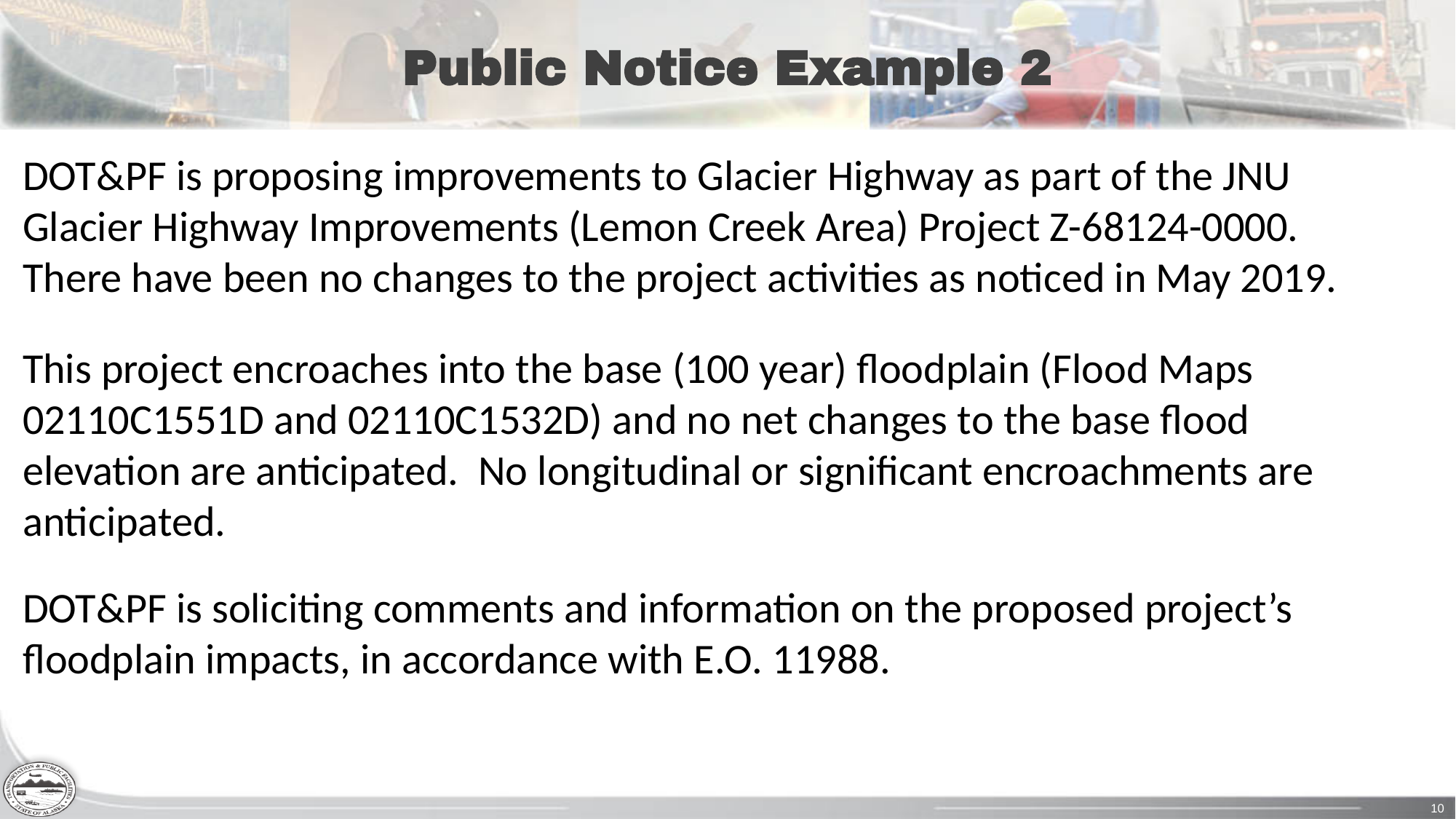

# Public Notice Example 2
DOT&PF is proposing improvements to Glacier Highway as part of the JNU Glacier Highway Improvements (Lemon Creek Area) Project Z-68124-0000. There have been no changes to the project activities as noticed in May 2019.

DOT&PF is soliciting comments and information on the proposed project’s floodplain impacts, in accordance with E.O. 11988.

This project encroaches into the base (100 year) floodplain (Flood Maps 02110C1551D and 02110C1532D) and no net changes to the base flood elevation are anticipated.  No longitudinal or significant encroachments are anticipated.